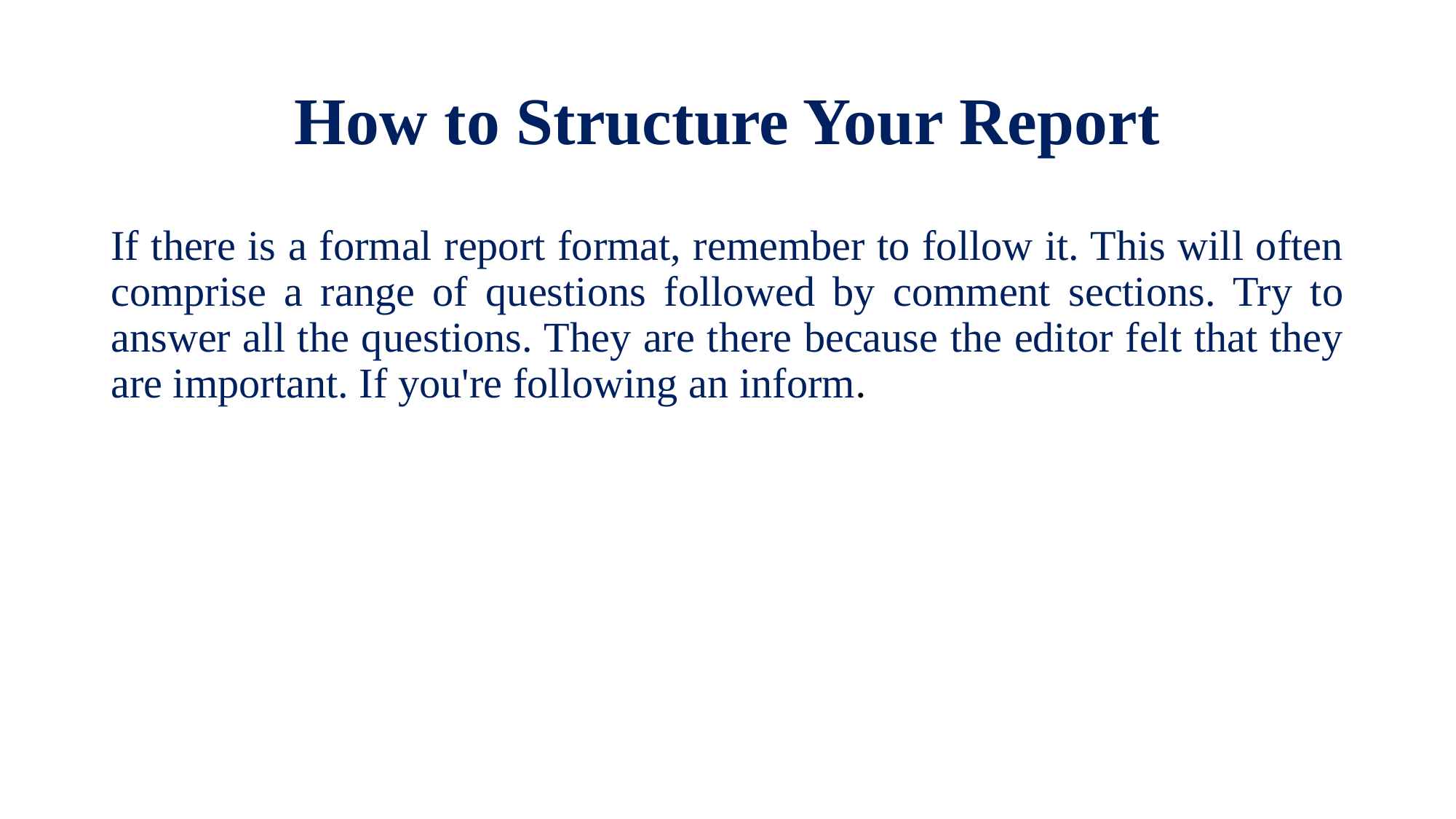

# How to Structure Your Report
If there is a formal report format, remember to follow it. This will often comprise a range of questions followed by comment sections. Try to answer all the questions. They are there because the editor felt that they are important. If you're following an inform.